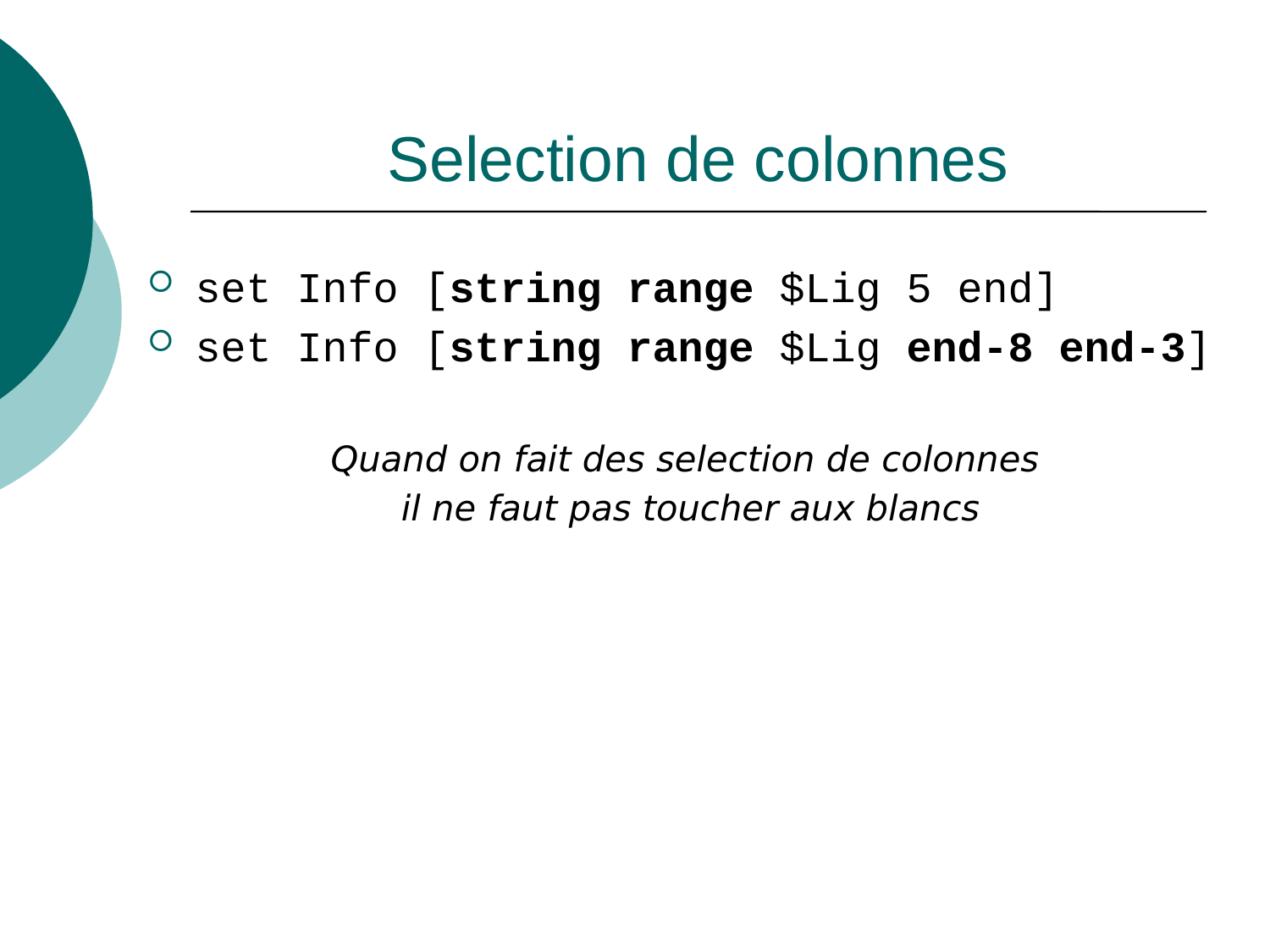

Selection de colonnes
set Info [string range $Lig 5 end]
set Info [string range $Lig end-8 end-3]

Quand on fait des selection de colonnes
 il ne faut pas toucher aux blancs